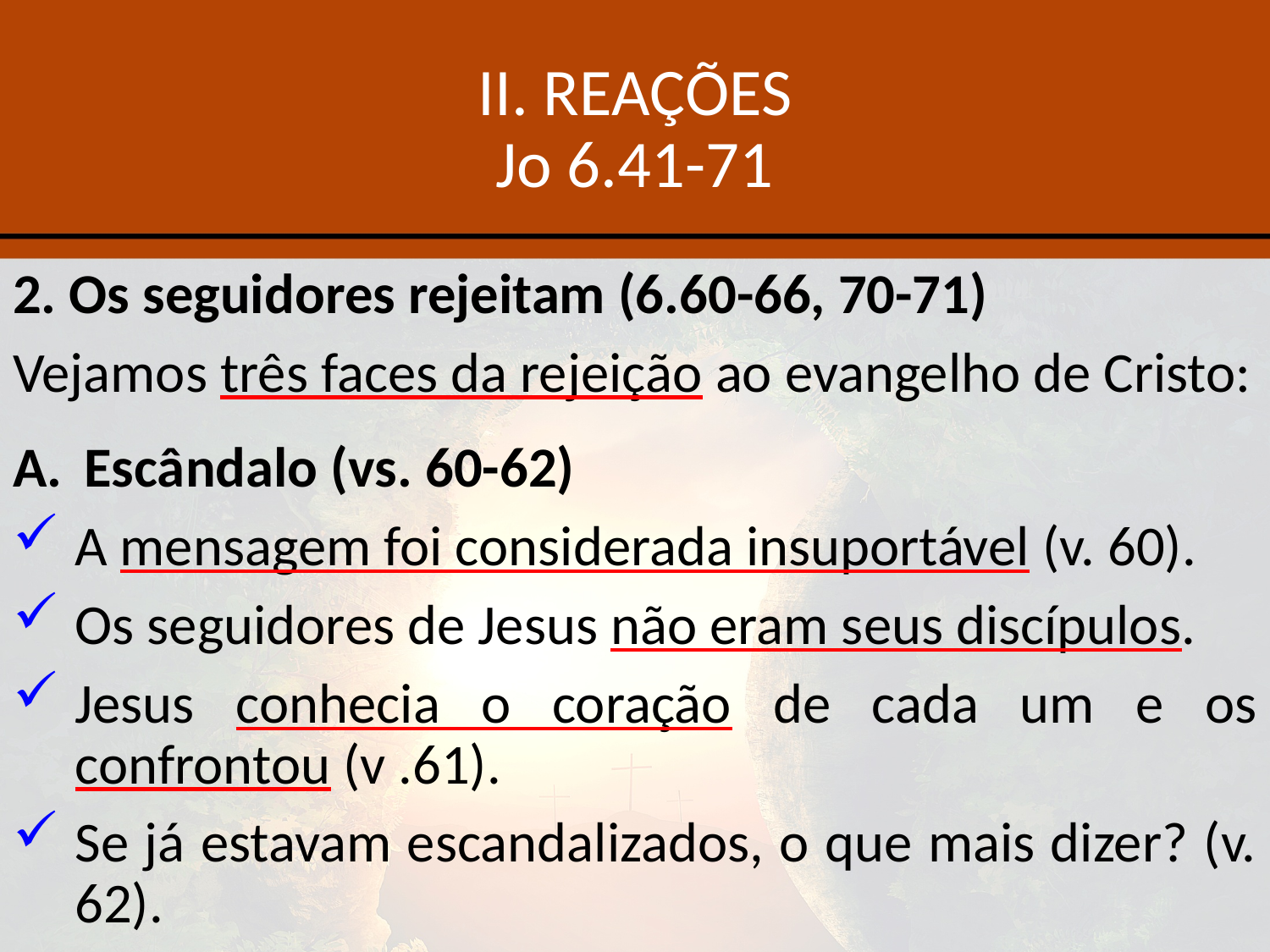

# II. REAÇÕES Jo 6.41-71
2. Os seguidores rejeitam (6.60-66, 70-71)
Vejamos três faces da rejeição ao evangelho de Cristo:
Escândalo (vs. 60-62)
A mensagem foi considerada insuportável (v. 60).
Os seguidores de Jesus não eram seus discípulos.
Jesus conhecia o coração de cada um e os confrontou (v .61).
Se já estavam escandalizados, o que mais dizer? (v. 62).